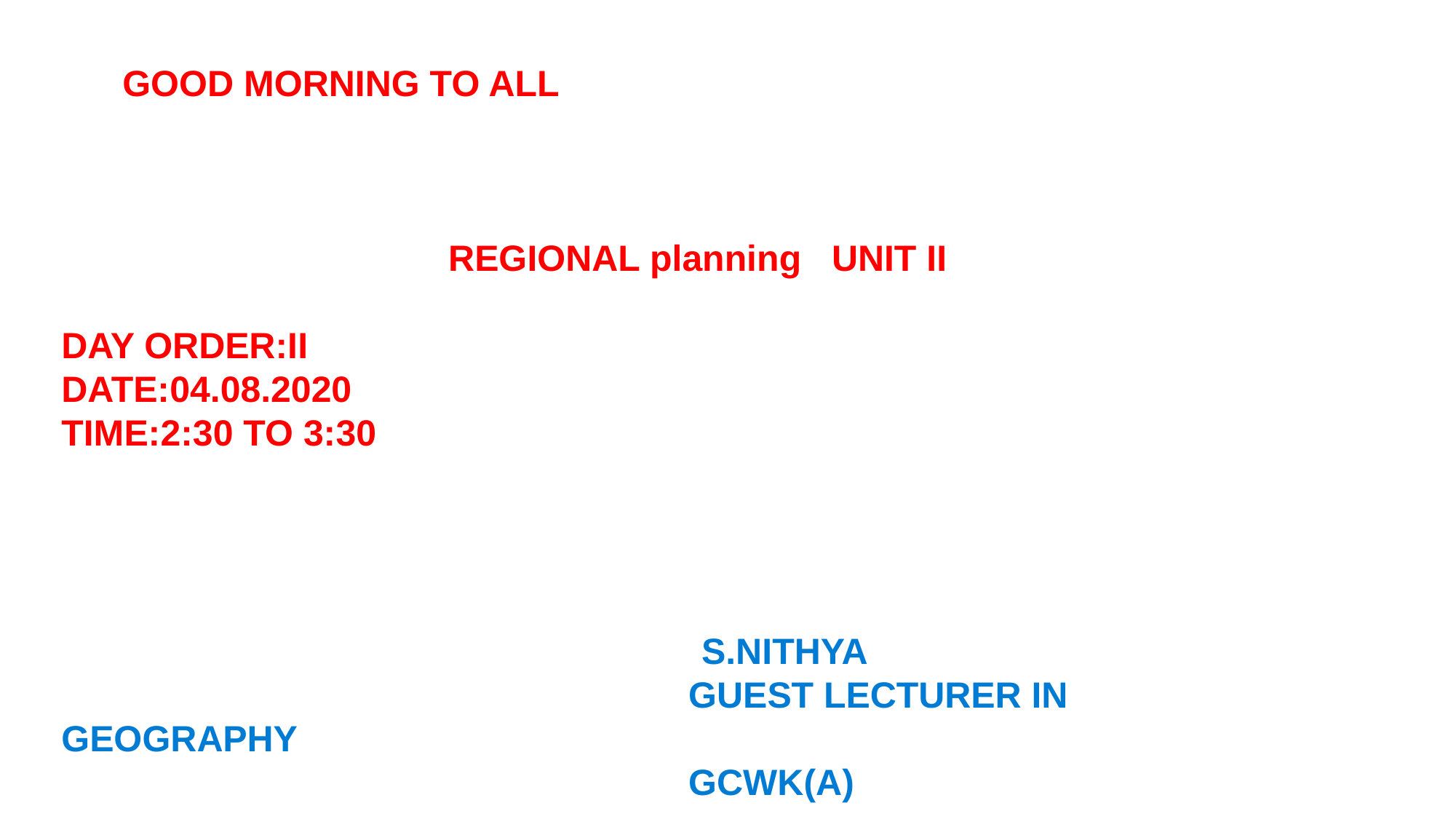

GOOD MORNING TO ALL

                                      REGIONAL planning   UNIT II

DAY ORDER:II
DATE:04.08.2020
TIME:2:30 TO 3:30

				                    S.NITHYA
					        GUEST LECTURER IN GEOGRAPHY
					        GCWK(A)